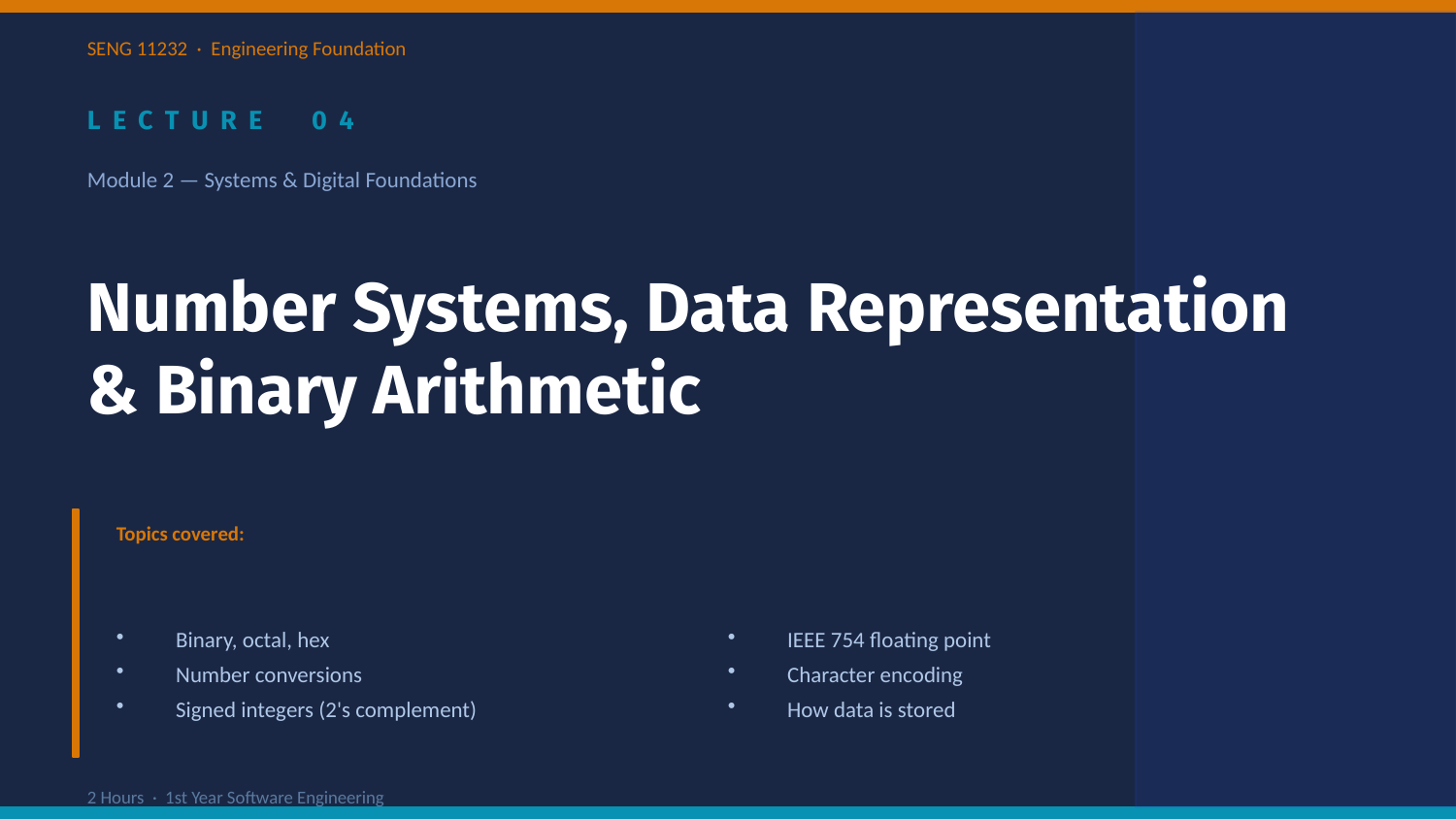

SENG 11232  ·  Engineering Foundation
LECTURE  04
Module 2 — Systems & Digital Foundations
Number Systems, Data Representation
& Binary Arithmetic

Topics covered:
 Binary, octal, hex
 Number conversions
 Signed integers (2's complement)
 IEEE 754 floating point
 Character encoding
 How data is stored
2 Hours  ·  1st Year Software Engineering